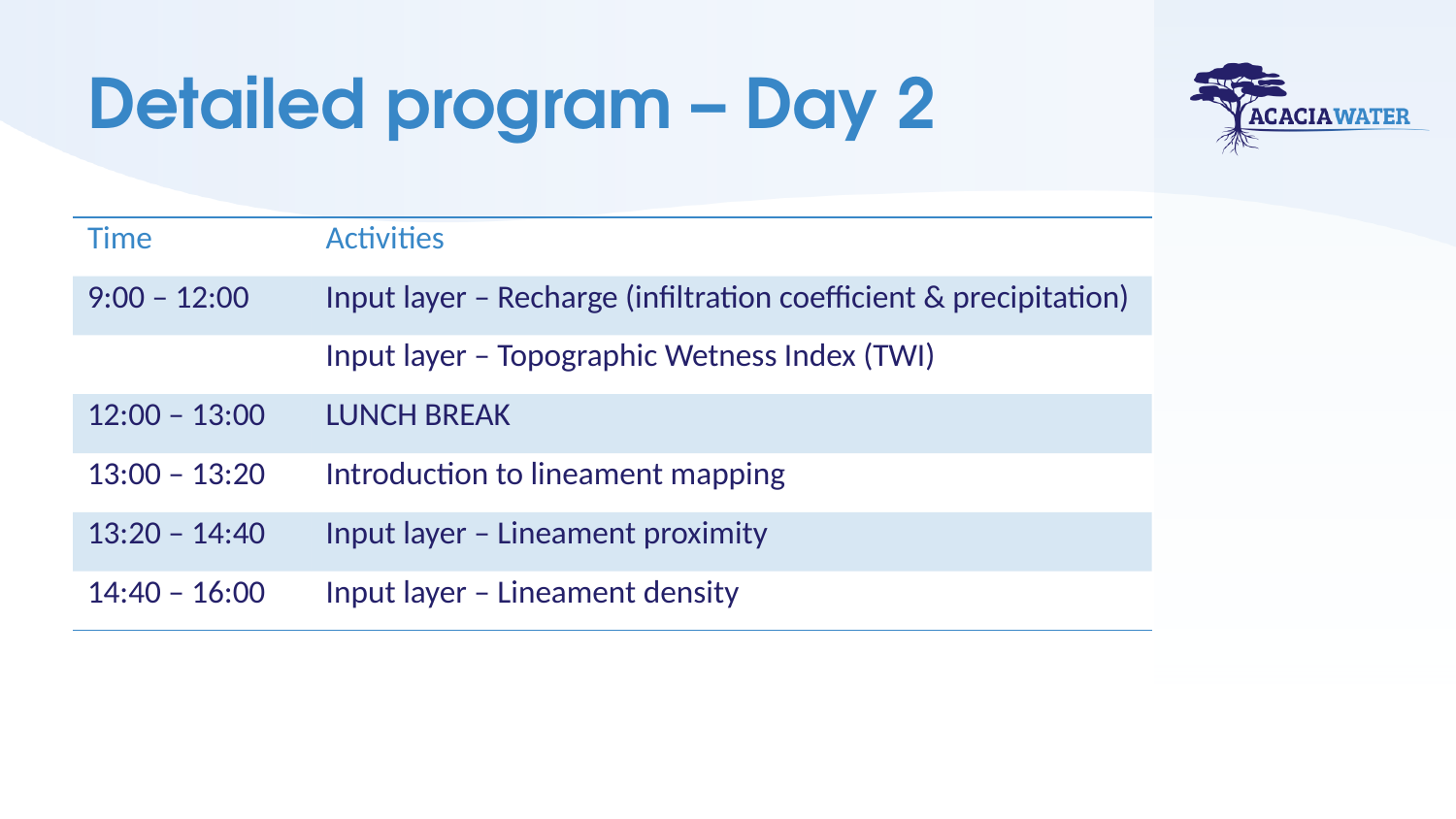

# Detailed program – Day 2
| Time | Activities |
| --- | --- |
| 9:00 – 12:00 | Input layer – Recharge (infiltration coefficient & precipitation) |
|  | Input layer – Topographic Wetness Index (TWI) |
| 12:00 – 13:00 | LUNCH BREAK |
| 13:00 – 13:20 | Introduction to lineament mapping |
| 13:20 – 14:40 | Input layer – Lineament proximity |
| 14:40 – 16:00 | Input layer – Lineament density |